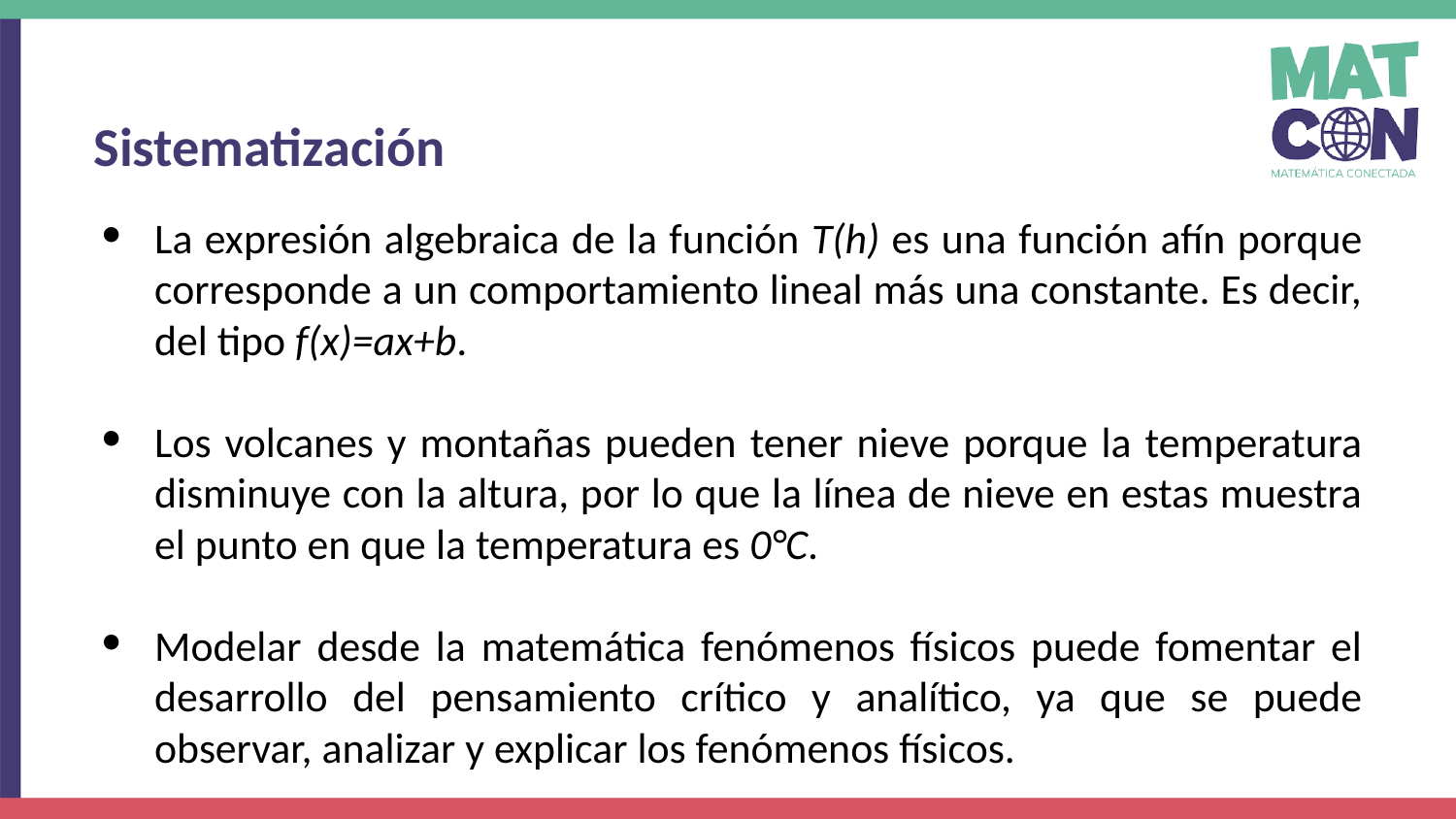

Sistematización
La expresión algebraica de la función T(h) es una función afín porque corresponde a un comportamiento lineal más una constante. Es decir, del tipo f(x)=ax+b.

Los volcanes y montañas pueden tener nieve porque la temperatura disminuye con la altura, por lo que la línea de nieve en estas muestra el punto en que la temperatura es 0°C.

Modelar desde la matemática fenómenos físicos puede fomentar el desarrollo del pensamiento crítico y analítico, ya que se puede observar, analizar y explicar los fenómenos físicos.